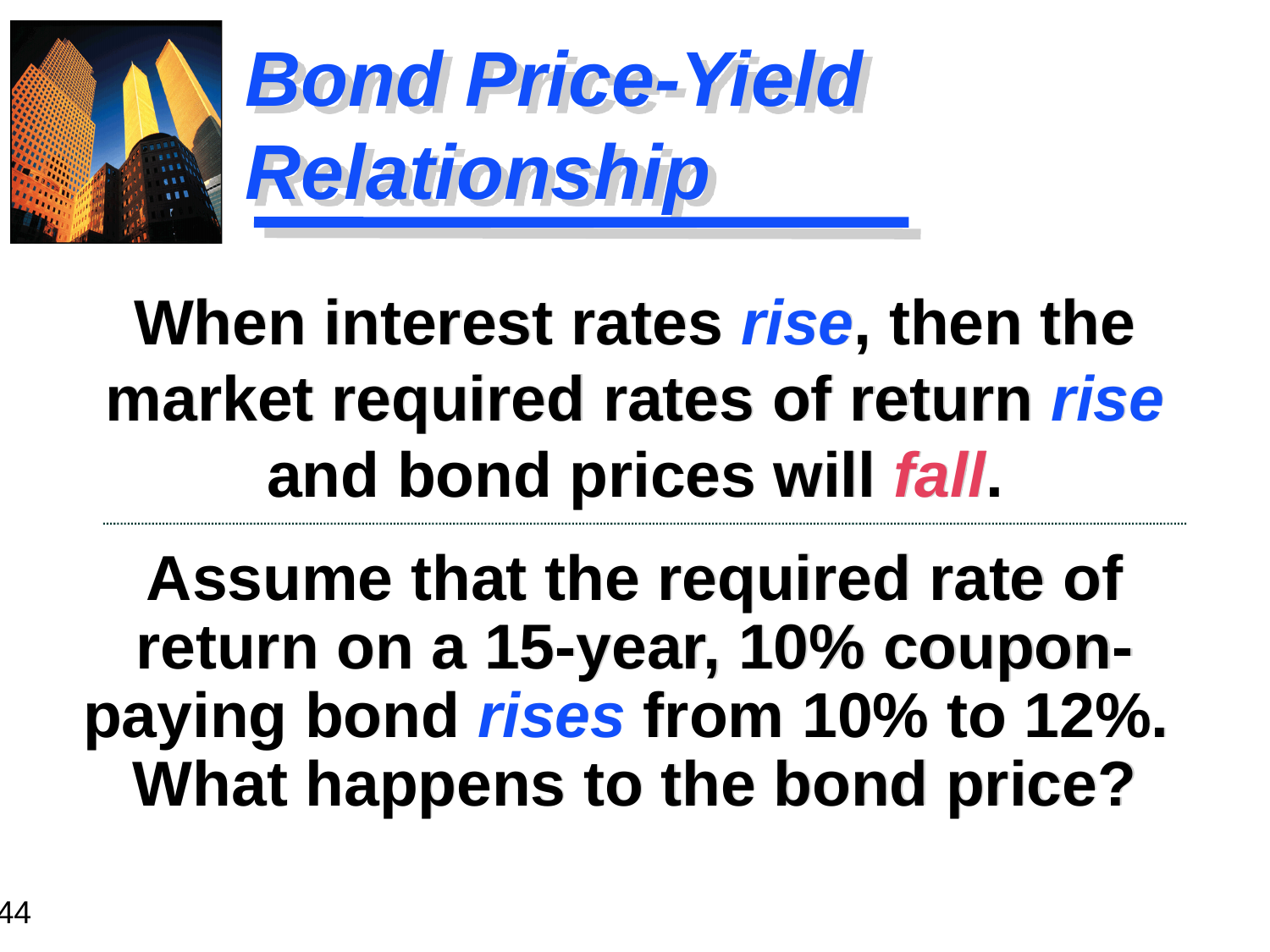

# Bond Price-Yield Relationship

When interest rates rise, then the market required rates of return rise and bond prices will fall.

Assume that the required rate of return on a 15-year, 10% coupon-paying bond rises from 10% to 12%.  What happens to the bond price?